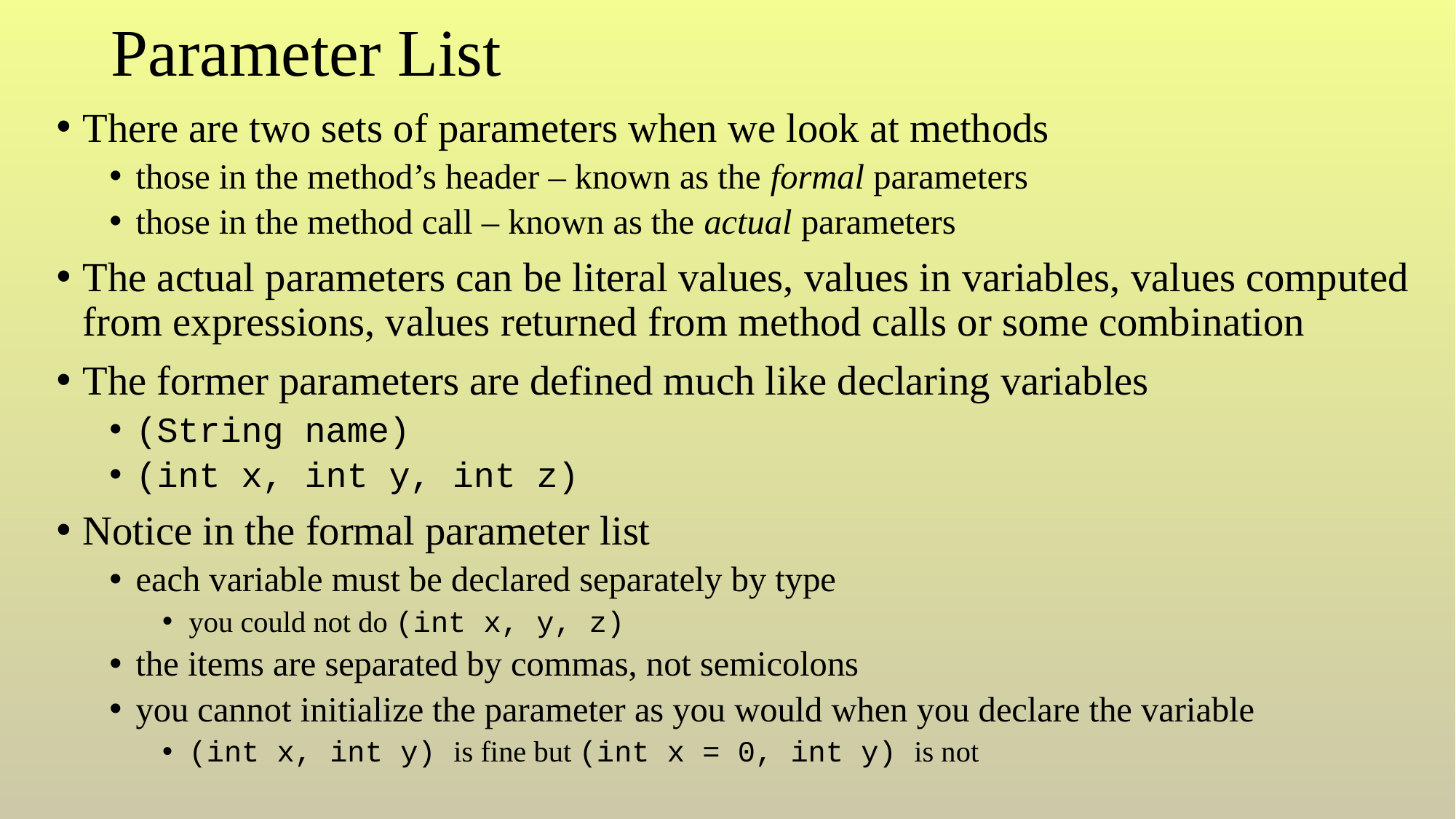

# Parameter List
There are two sets of parameters when we look at methods
those in the method’s header – known as the formal parameters
those in the method call – known as the actual parameters
The actual parameters can be literal values, values in variables, values computed from expressions, values returned from method calls or some combination
The former parameters are defined much like declaring variables
(String name)
(int x, int y, int z)
Notice in the formal parameter list
each variable must be declared separately by type
you could not do (int x, y, z)
the items are separated by commas, not semicolons
you cannot initialize the parameter as you would when you declare the variable
(int x, int y) is fine but (int x = 0, int y) is not